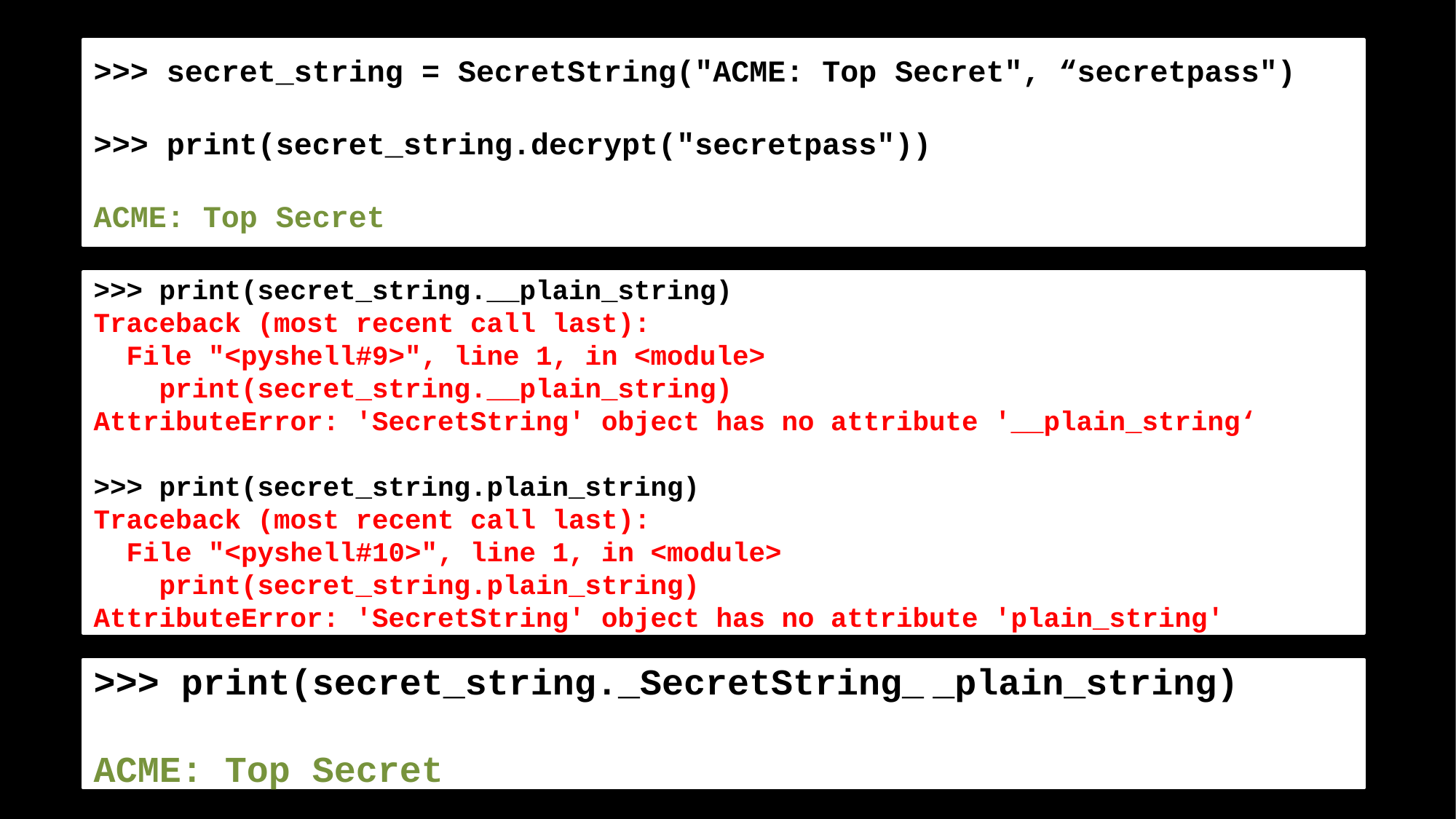

>>> secret_string = SecretString("ACME: Top Secret", “secretpass")

>>> print(secret_string.decrypt("secretpass"))

ACME: Top Secret
>>> print(secret_string.__plain_string)
Traceback (most recent call last):
  File "<pyshell#9>", line 1, in <module>
    print(secret_string.__plain_string)
AttributeError: 'SecretString' object has no attribute '__plain_string‘

>>> print(secret_string.plain_string)
Traceback (most recent call last):
  File "<pyshell#10>", line 1, in <module>
    print(secret_string.plain_string)
AttributeError: 'SecretString' object has no attribute 'plain_string'
>>> print(secret_string._SecretString_ _plain_string)

ACME: Top Secret